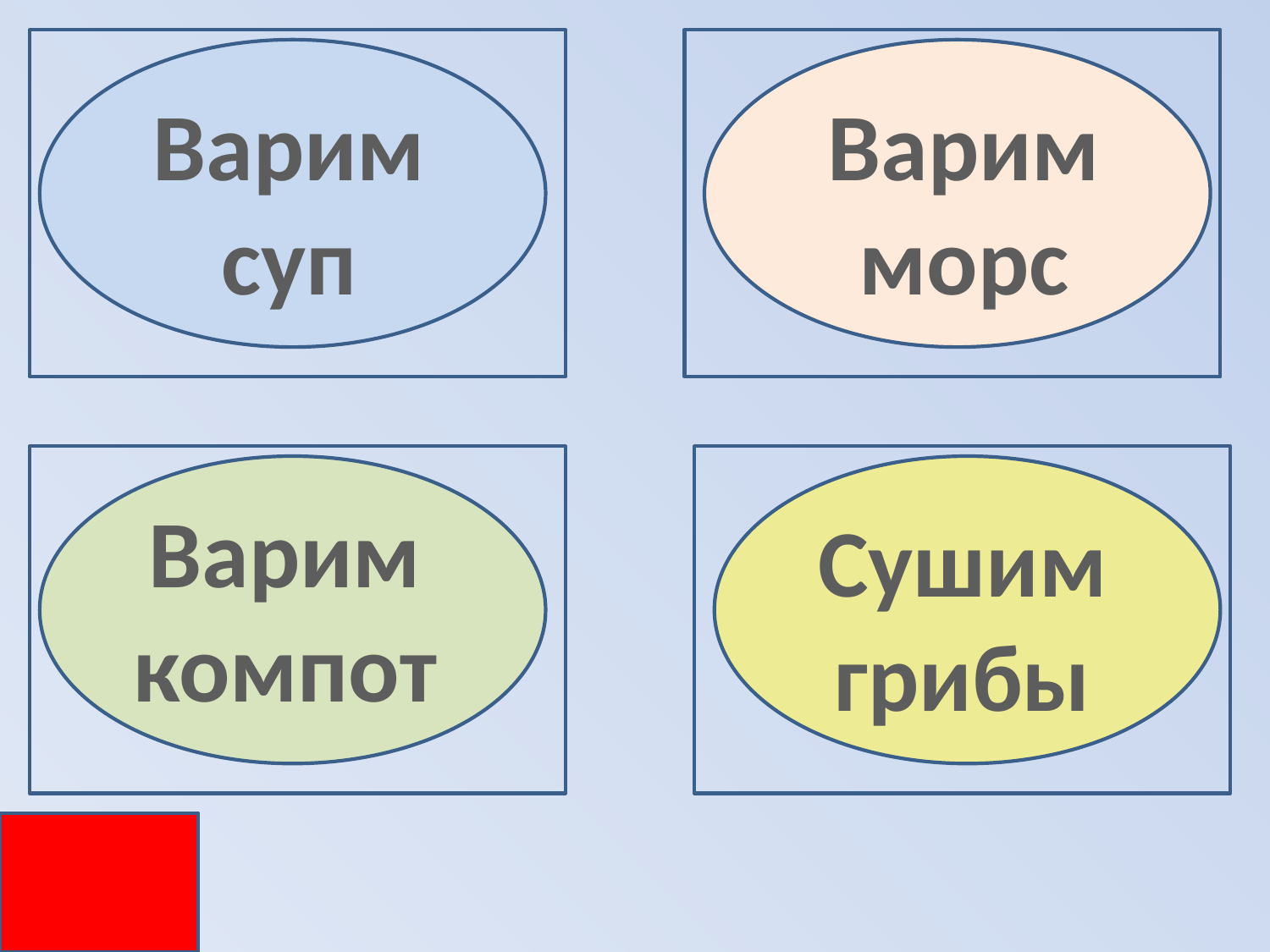

Варим
суп
Варим
морс

Варим
компот
Сушим
грибы